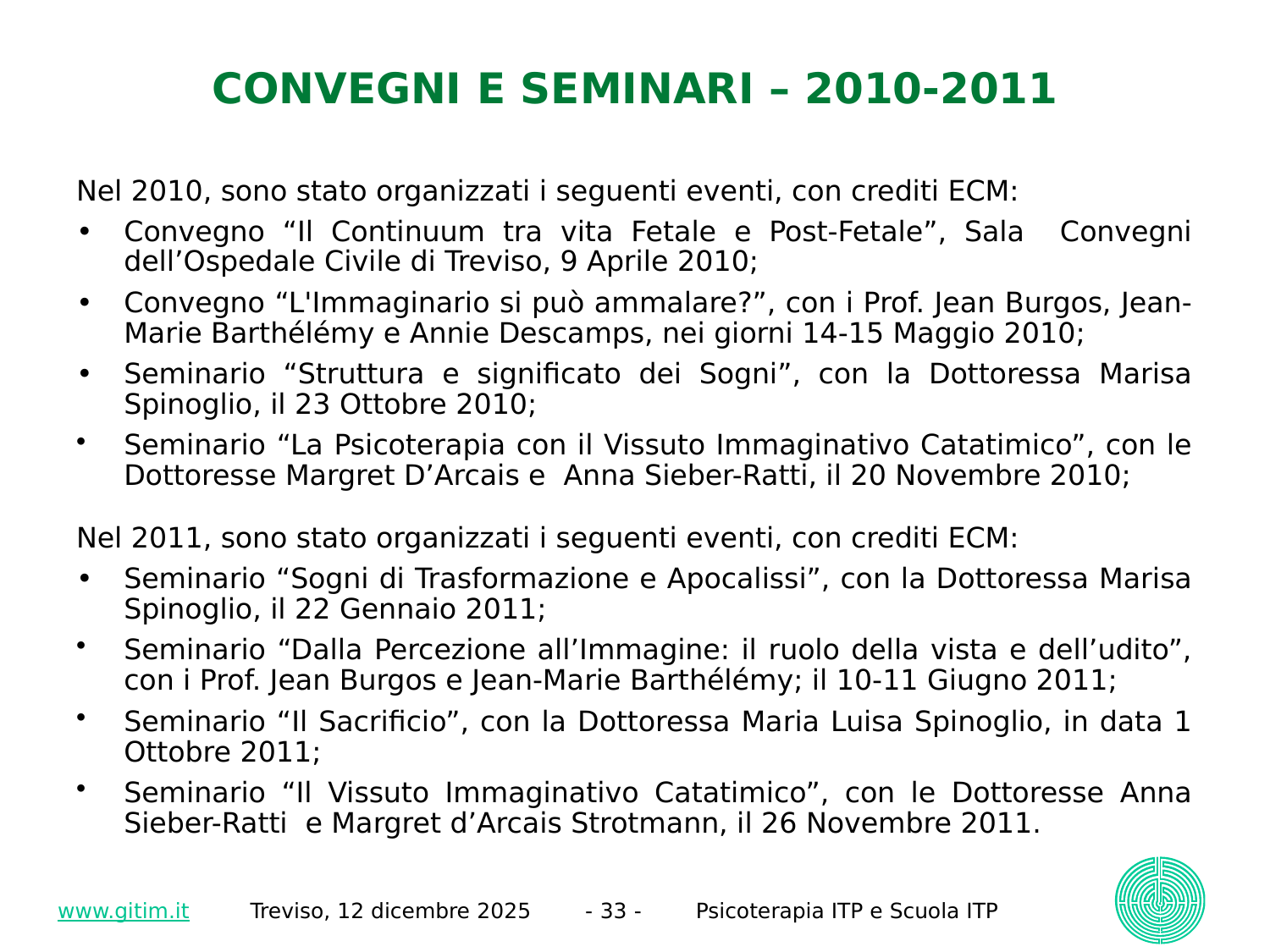

# CONVEGNI E SEMINARI – 2010-2011
Nel 2010, sono stato organizzati i seguenti eventi, con crediti ECM:
•	Convegno “Il Continuum tra vita Fetale e Post-Fetale”, Sala  Convegni dell’Ospedale Civile di Treviso, 9 Aprile 2010;
•	Convegno “L'Immaginario si può ammalare?”, con i Prof. Jean Burgos, Jean-Marie Barthélémy e Annie Descamps, nei giorni 14-15 Maggio 2010;
•	Seminario “Struttura e significato dei Sogni”, con la Dottoressa Marisa Spinoglio, il 23 Ottobre 2010;
Seminario “La Psicoterapia con il Vissuto Immaginativo Catatimico”, con le Dottoresse Margret D’Arcais e  Anna Sieber-Ratti, il 20 Novembre 2010;
Nel 2011, sono stato organizzati i seguenti eventi, con crediti ECM:
•	Seminario “Sogni di Trasformazione e Apocalissi”, con la Dottoressa Marisa Spinoglio, il 22 Gennaio 2011;
Seminario “Dalla Percezione all’Immagine: il ruolo della vista e dell’udito”, con i Prof. Jean Burgos e Jean-Marie Barthélémy; il 10-11 Giugno 2011;
Seminario “Il Sacrificio”, con la Dottoressa Maria Luisa Spinoglio, in data 1 Ottobre 2011;
Seminario “Il Vissuto Immaginativo Catatimico”, con le Dottoresse Anna Sieber-Ratti  e Margret d’Arcais Strotmann, il 26 Novembre 2011.

www.gitim.it         Treviso, 12 dicembre 2025        - 33 -        Psicoterapia ITP e Scuola ITP